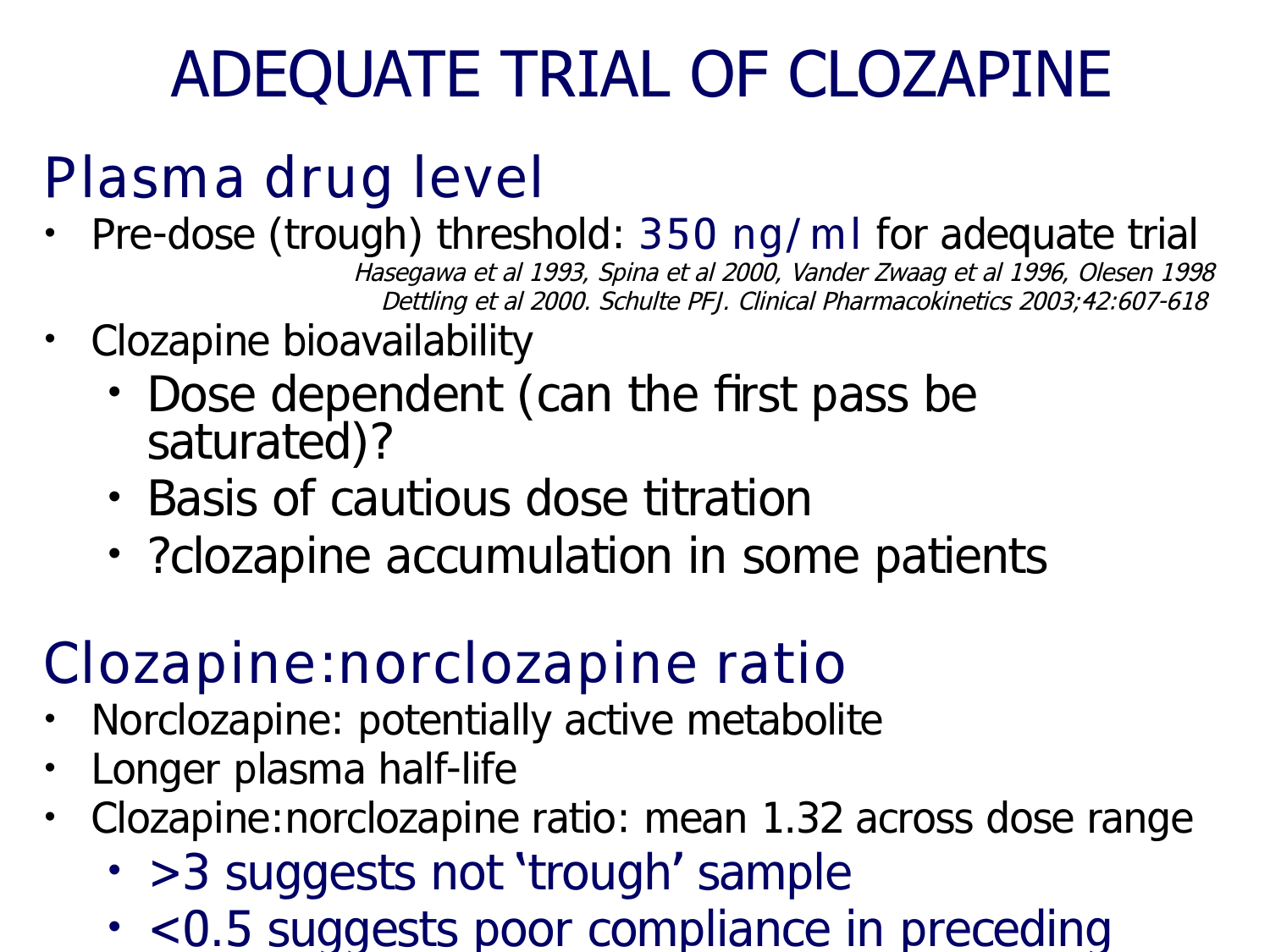

# ADEQUATE TRIAL OF CLOZAPINE
Plasma drug level
Pre-dose (trough) threshold: 350 ng/ml for adequate trial
Hasegawa et al 1993, Spina et al 2000, Vander Zwaag et al 1996, Olesen 1998
Dettling et al 2000. Schulte PFJ. Clinical Pharmacokinetics 2003;42:607-618
Clozapine bioavailability
Dose dependent (can the first pass be saturated)?
Basis of cautious dose titration
?clozapine accumulation in some patients

Clozapine:norclozapine ratio
Norclozapine: potentially active metabolite
Longer plasma half-life
Clozapine:norclozapine ratio: mean 1.32 across dose range
>3 suggests not ‘trough’ sample
<0.5 suggests poor compliance in preceding day(s)
			              Flanagan RJ. CPD Clinical Biochemistry 2006;7:3-18